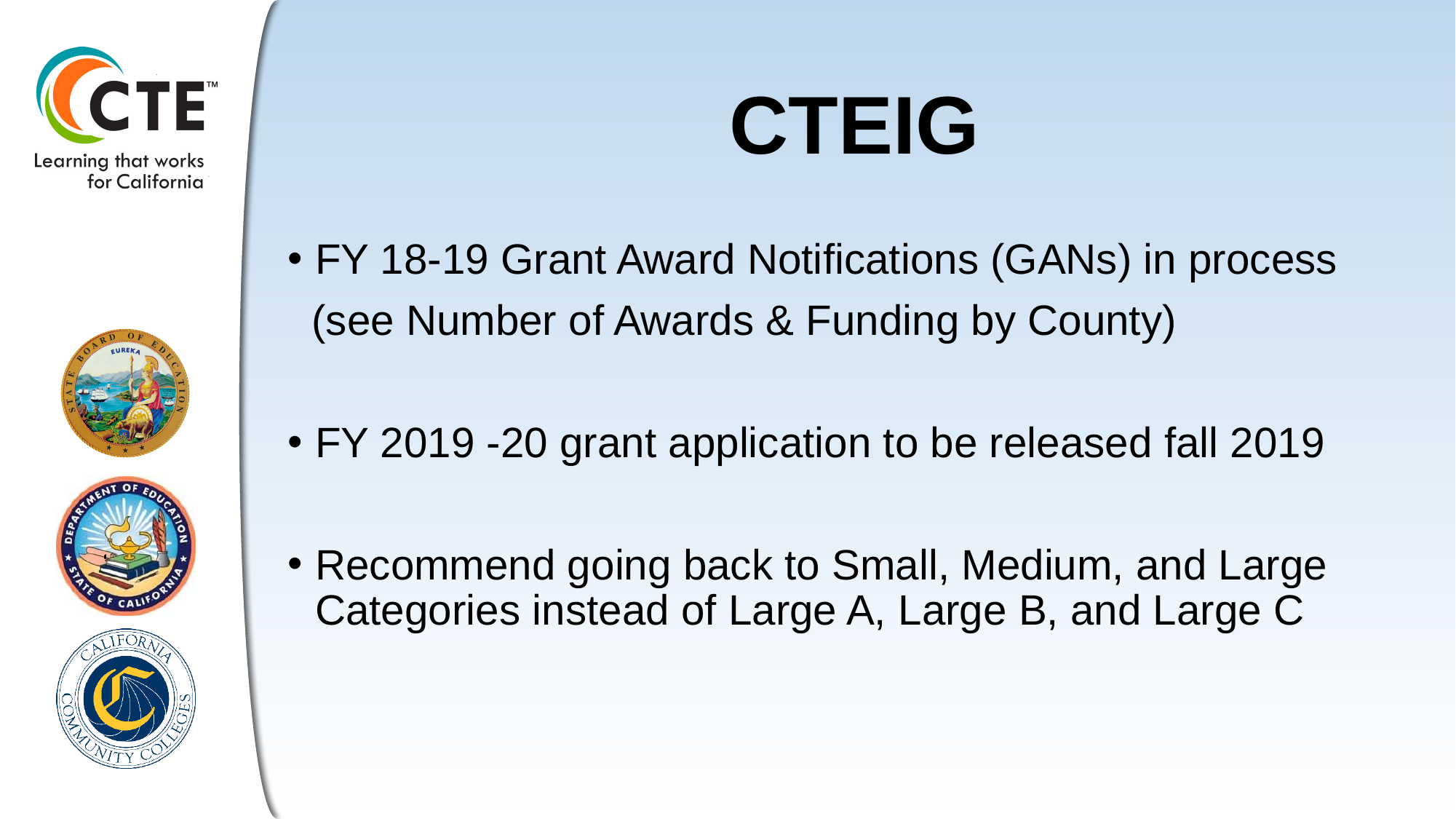

# CTEIG
FY 18-19 Grant Award Notifications (GANs) in process
  (see Number of Awards & Funding by County)

FY 2019 -20 grant application to be released fall 2019

Recommend going back to Small, Medium, and Large Categories instead of Large A, Large B, and Large C